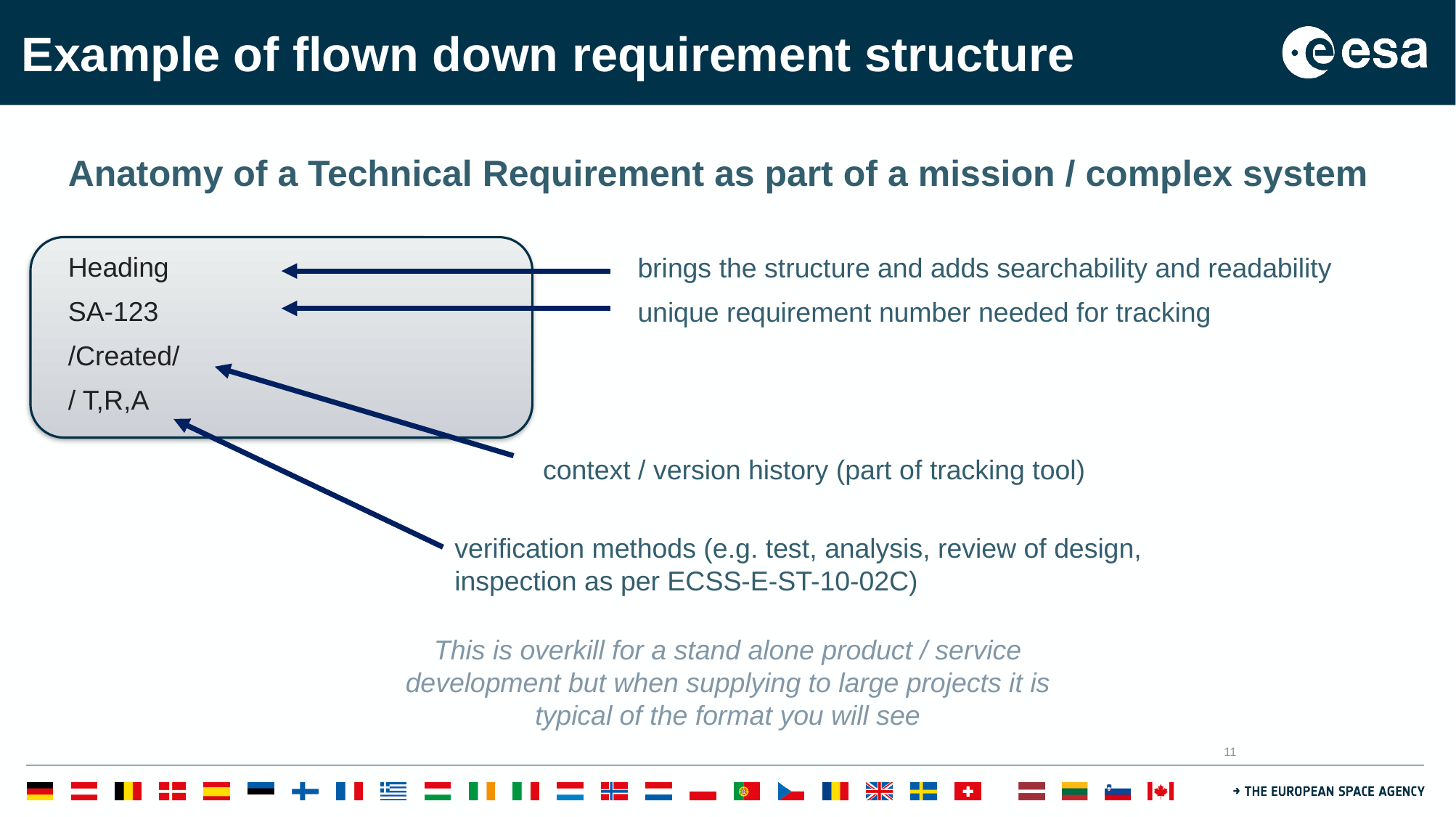

# Example of flown down requirement structure
Anatomy of a Technical Requirement as part of a mission / complex system

Heading
SA-123
/Created/
/ T,R,A

brings the structure and adds searchability and readability
unique requirement number needed for tracking
context / version history (part of tracking tool)
verification methods (e.g. test, analysis, review of design, inspection as per ECSS-E-ST-10-02C)
This is overkill for a stand alone product / service development but when supplying to large projects it is typical of the format you will see